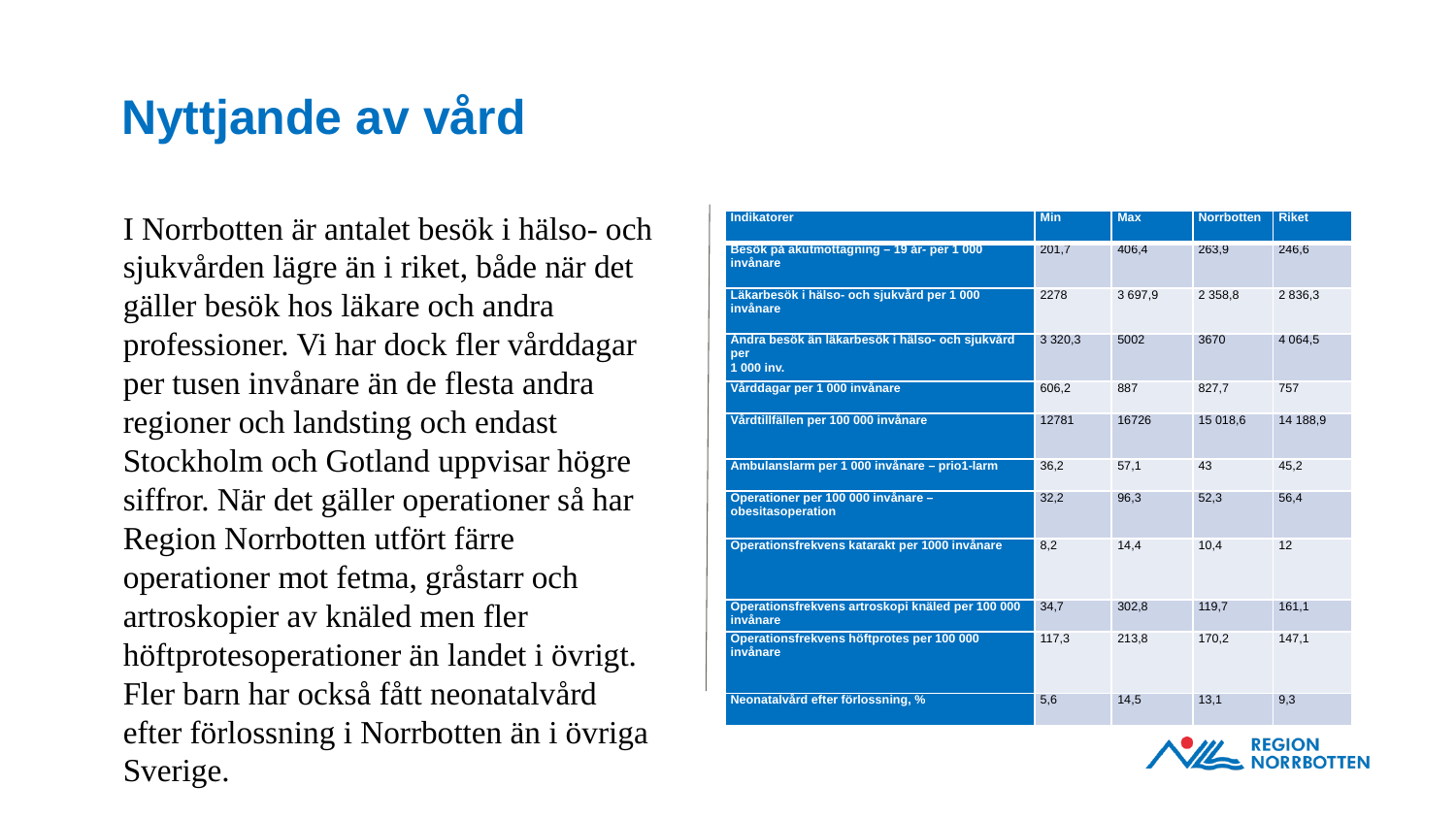

# Nyttjande av vård
I Norrbotten är antalet besök i hälso- och sjukvården lägre än i riket, både när det gäller besök hos läkare och andra professioner. Vi har dock fler vårddagar per tusen invånare än de flesta andra regioner och landsting och endast Stockholm och Gotland uppvisar högre siffror. När det gäller operationer så har Region Norrbotten utfört färre operationer mot fetma, gråstarr och artroskopier av knäled men fler höftprotesoperationer än landet i övrigt. Fler barn har också fått neonatalvård efter förlossning i Norrbotten än i övriga Sverige.
| Indikatorer | Min | Max | Norrbotten | Riket |
| --- | --- | --- | --- | --- |
| Besök på akutmottagning – 19 år- per 1 000 invånare | 201,7 | 406,4 | 263,9 | 246,6 |
| Läkarbesök i hälso- och sjukvård per 1 000 invånare | 2278 | 3 697,9 | 2 358,8 | 2 836,3 |
| Andra besök än läkarbesök i hälso- och sjukvård per 1 000 inv. | 3 320,3 | 5002 | 3670 | 4 064,5 |
| Vårddagar per 1 000 invånare | 606,2 | 887 | 827,7 | 757 |
| Vårdtillfällen per 100 000 invånare | 12781 | 16726 | 15 018,6 | 14 188,9 |
| Ambulanslarm per 1 000 invånare – prio1-larm | 36,2 | 57,1 | 43 | 45,2 |
| Operationer per 100 000 invånare – obesitasoperation | 32,2 | 96,3 | 52,3 | 56,4 |
| Operationsfrekvens katarakt per 1000 invånare | 8,2 | 14,4 | 10,4 | 12 |
| Operationsfrekvens artroskopi knäled per 100 000 invånare | 34,7 | 302,8 | 119,7 | 161,1 |
| Operationsfrekvens höftprotes per 100 000 invånare | 117,3 | 213,8 | 170,2 | 147,1 |
| Neonatalvård efter förlossning, % | 5,6 | 14,5 | 13,1 | 9,3 |